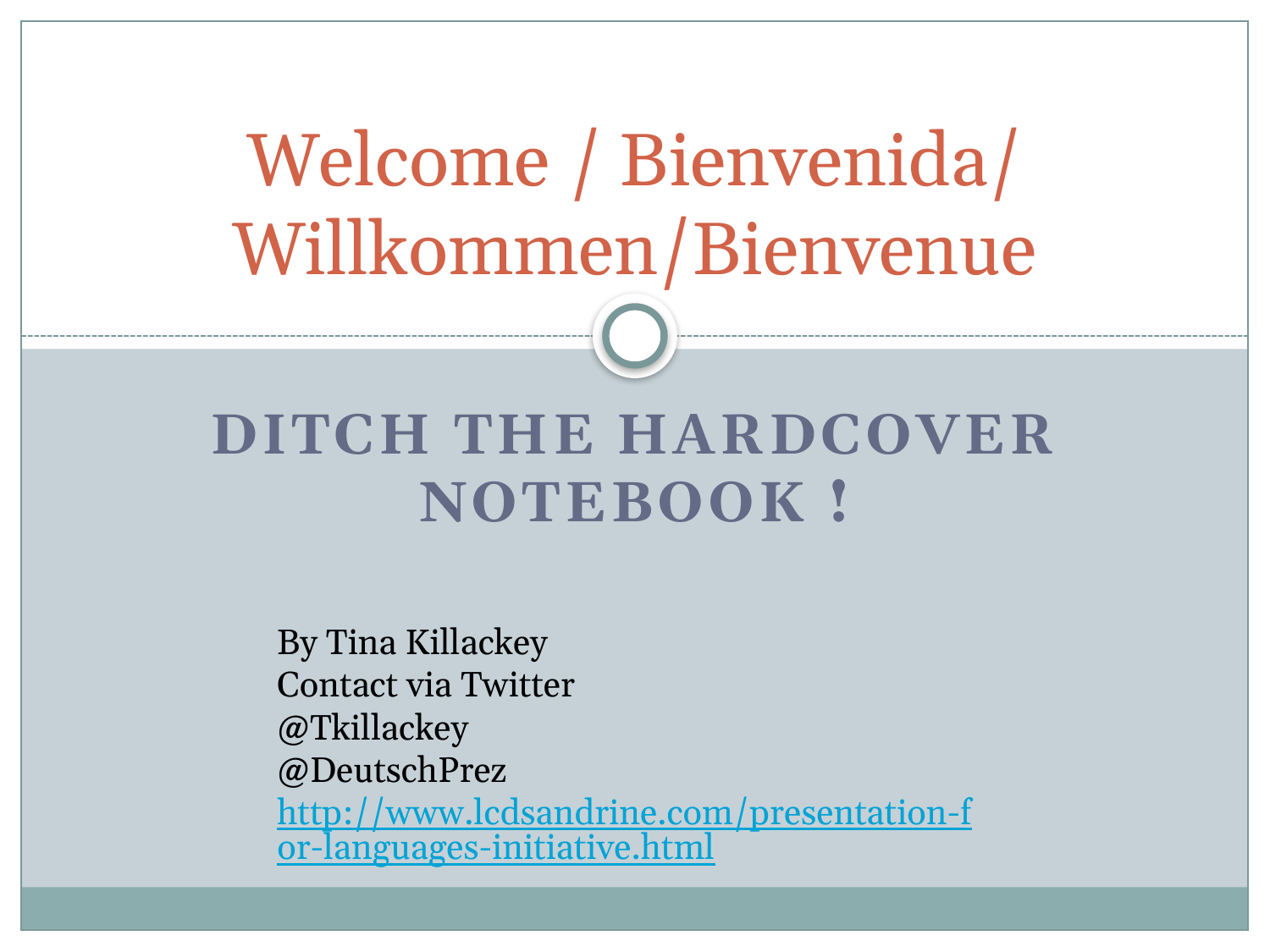

# Welcome / Bienvenida/ Willkommen/Bienvenue
Ditch the hardcover notebook !
By Tina Killackey
Contact via Twitter
@Tkillackey
@DeutschPrez
http://www.lcdsandrine.com/presentation-for-languages-initiative.html